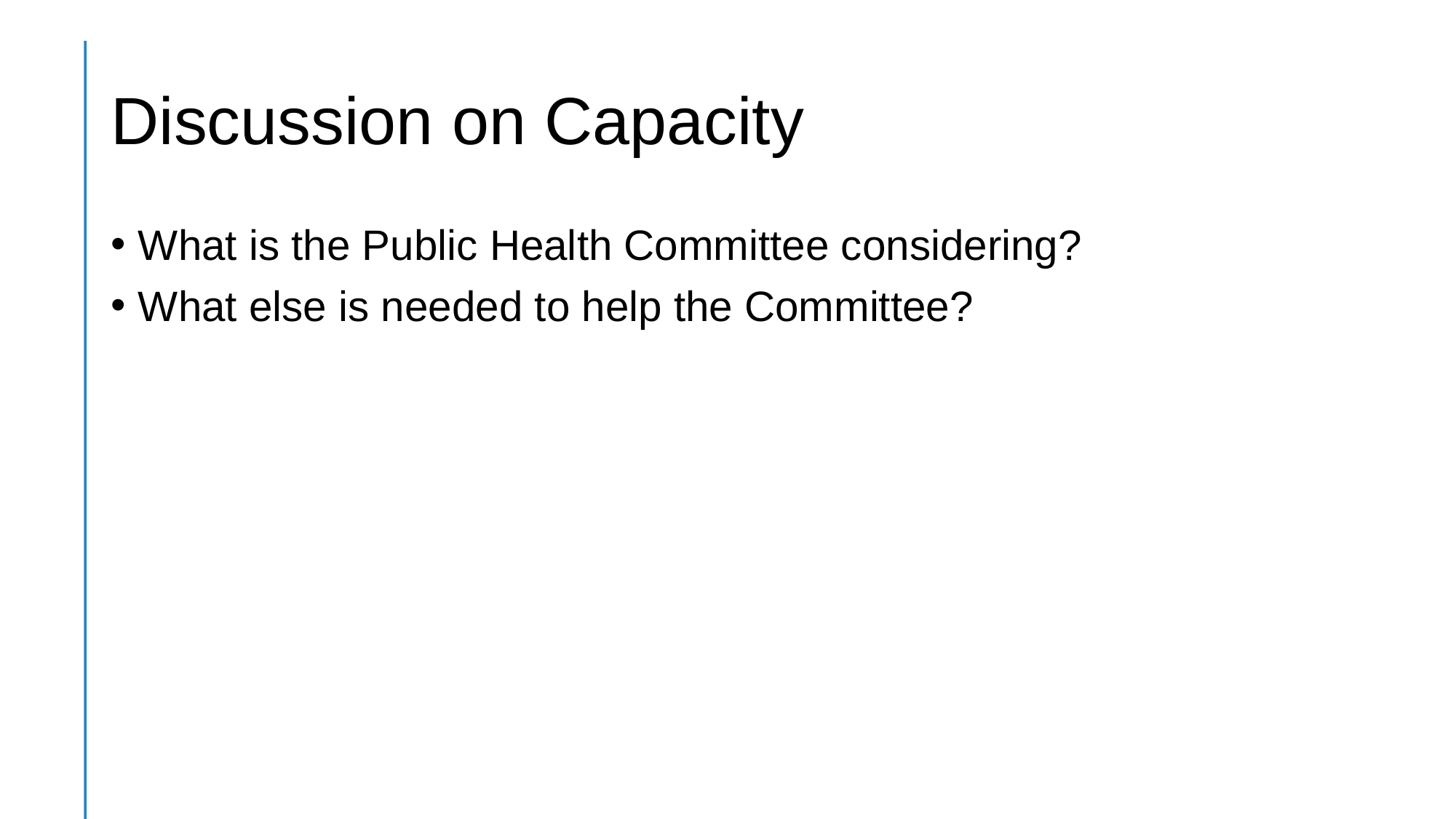

# Discussion on Capacity
What is the Public Health Committee considering?
What else is needed to help the Committee?